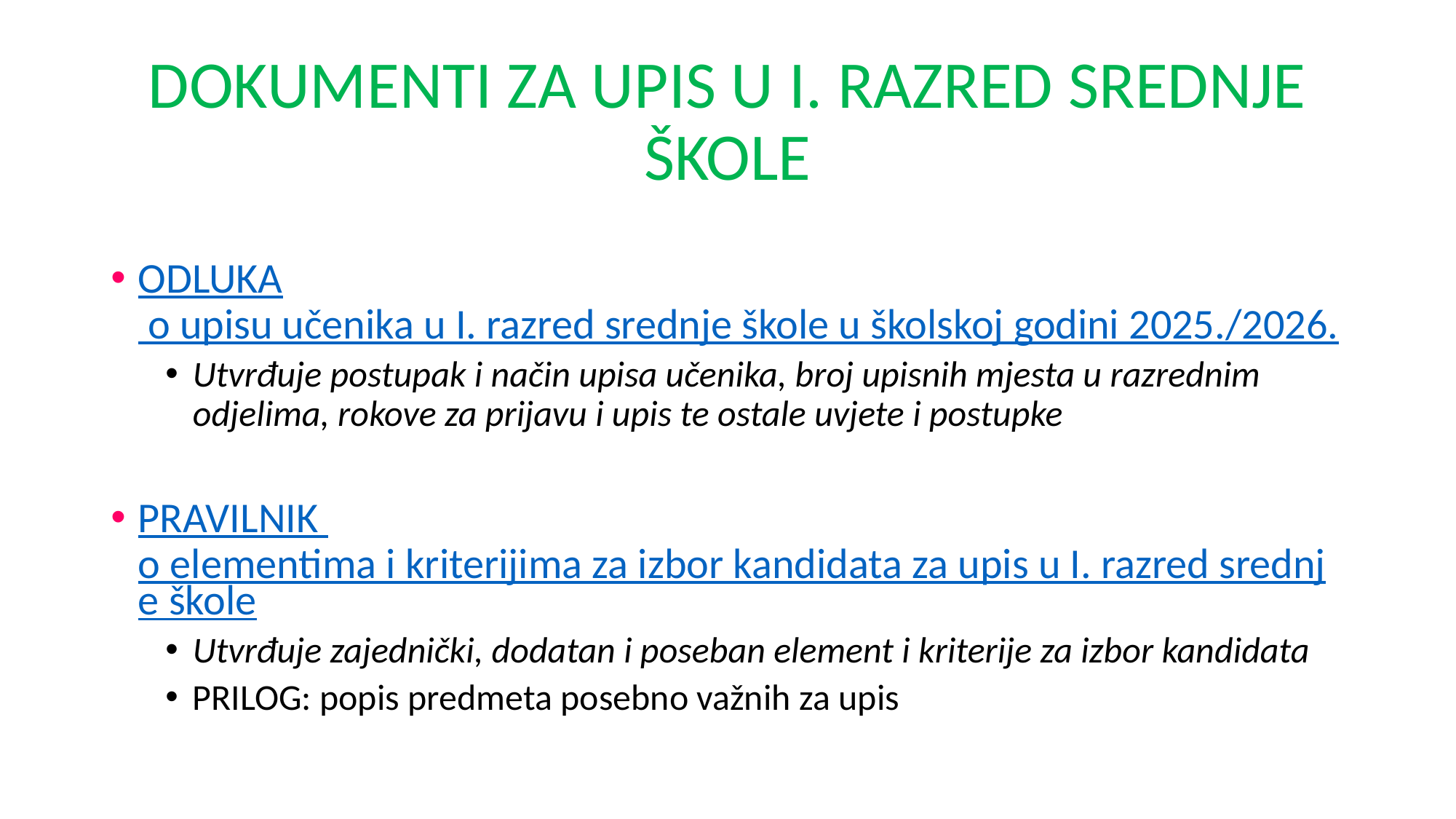

# DOKUMENTI ZA UPIS U I. RAZRED SREDNJE ŠKOLE

ODLUKA o upisu učenika u I. razred srednje škole u školskoj godini 2025./2026.
Utvrđuje postupak i način upisa učenika, broj upisnih mjesta u razrednim odjelima, rokove za prijavu i upis te ostale uvjete i postupke

PRAVILNIK o elementima i kriterijima za izbor kandidata za upis u I. razred srednje škole
Utvrđuje zajednički, dodatan i poseban element i kriterije za izbor kandidata
PRILOG: popis predmeta posebno važnih za upis